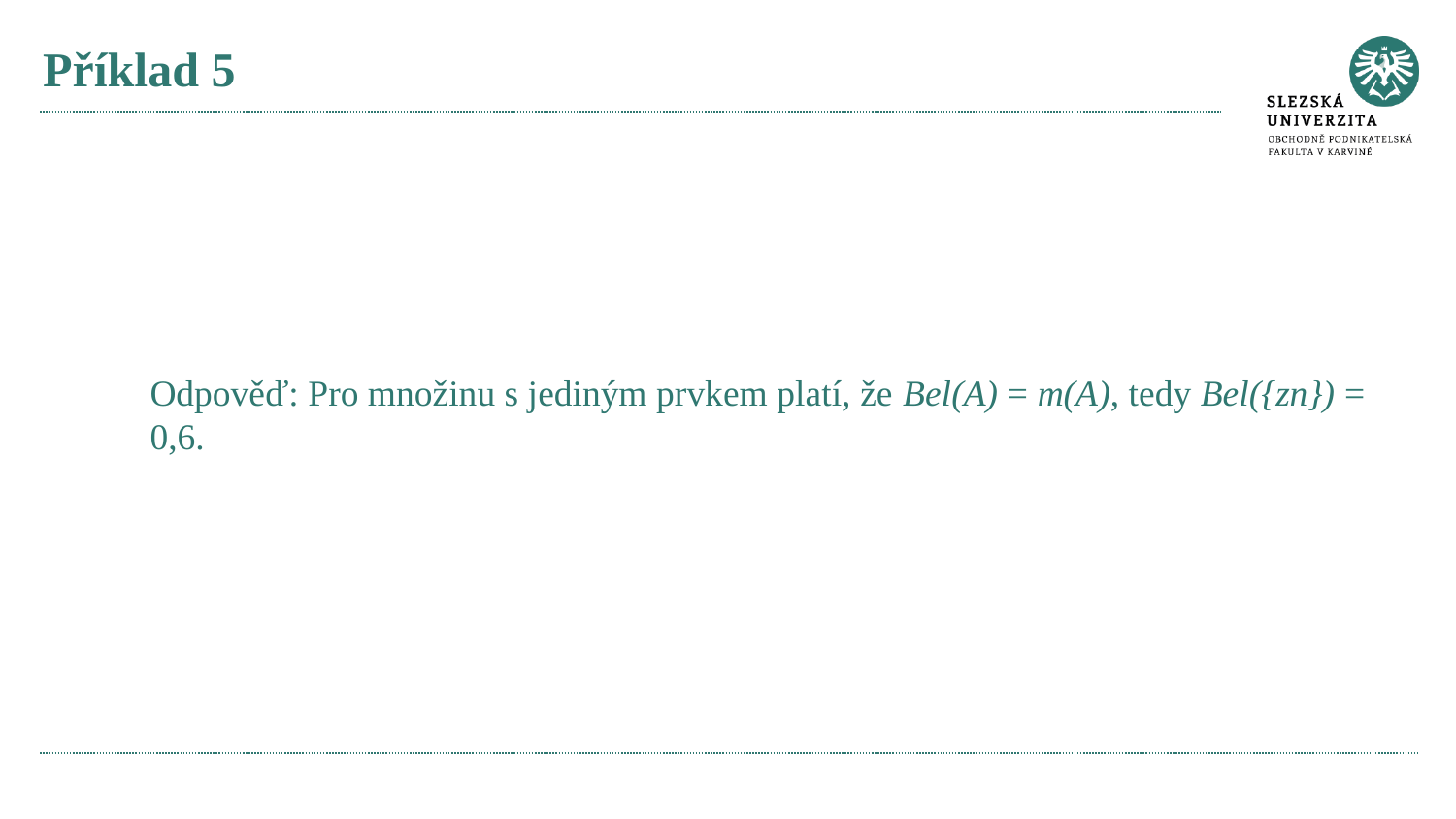

# Příklad 5
Odpověď: Pro množinu s jediným prvkem platí, že Bel(A) = m(A), tedy Bel({zn}) = 0,6.